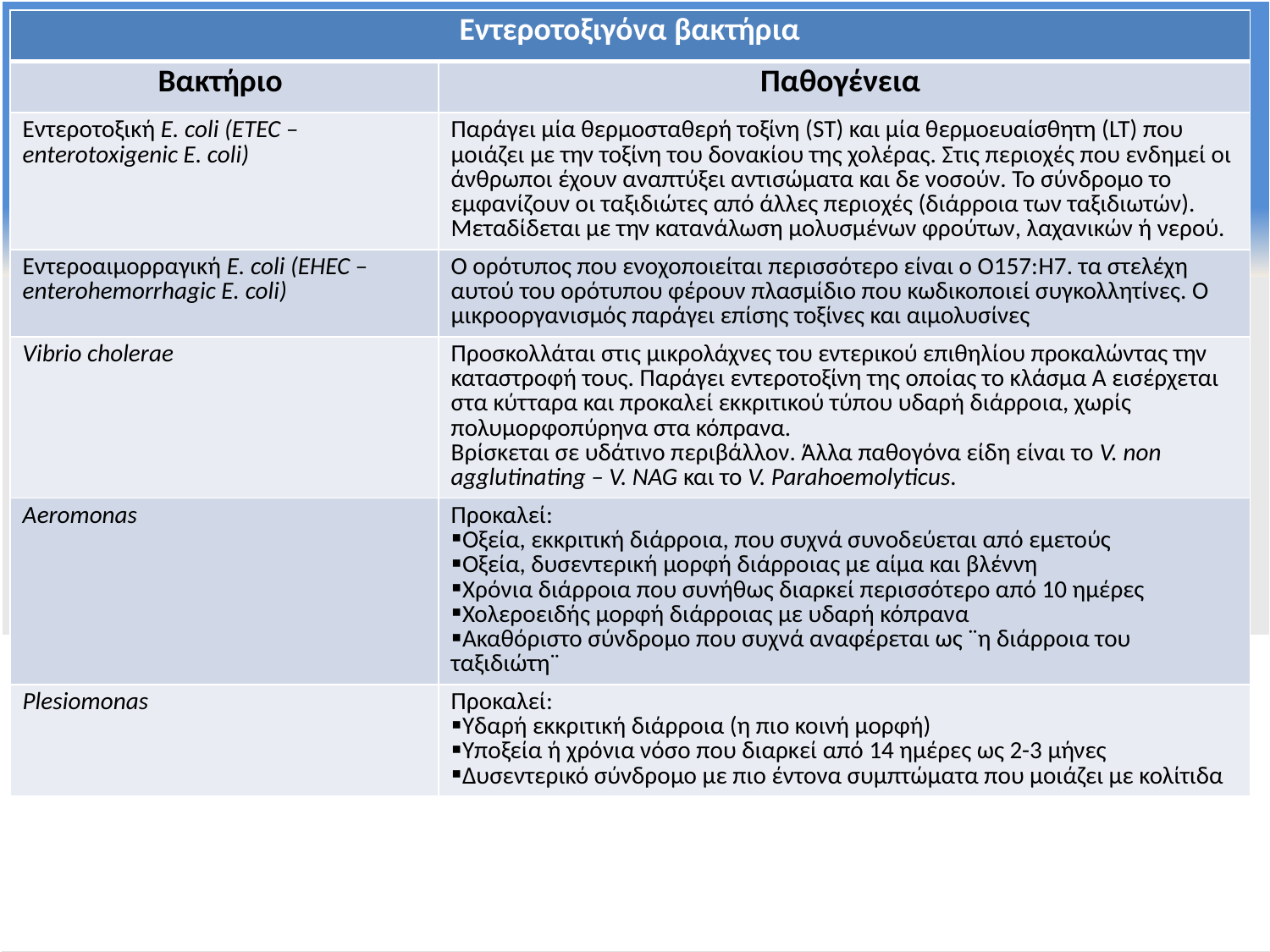

| Εντεροτοξιγόνα βακτήρια |  |
| --- | --- |
| Βακτήριο | Παθογένεια |
| Εντεροτοξική E. coli (ETEC – enterotoxigenic E. coli) | Παράγει μία θερμοσταθερή τοξίνη (ST) και μία θερμοευαίσθητη (LT) που μοιάζει με την τοξίνη του δονακίου της χολέρας. Στις περιοχές που ενδημεί οι άνθρωποι έχουν αναπτύξει αντισώματα και δε νοσούν. Το σύνδρομο το εμφανίζουν οι ταξιδιώτες από άλλες περιοχές (διάρροια των ταξιδιωτών). Μεταδίδεται με την κατανάλωση μολυσμένων φρούτων, λαχανικών ή νερού. |
| Εντεροαιμορραγική E. coli (EHEC – enterohemorrhagic E. coli) | Ο ορότυπος που ενοχοποιείται περισσότερο είναι ο Ο157:H7. τα στελέχη αυτού του ορότυπου φέρουν πλασμίδιο που κωδικοποιεί συγκολλητίνες. Ο μικροοργανισμός παράγει επίσης τοξίνες και αιμολυσίνες |
| Vibrio cholerae | Προσκολλάται στις μικρολάχνες του εντερικού επιθηλίου προκαλώντας την καταστροφή τους. Παράγει εντεροτοξίνη της οποίας το κλάσμα Α εισέρχεται στα κύτταρα και προκαλεί εκκριτικού τύπου υδαρή διάρροια, χωρίς πολυμορφοπύρηνα στα κόπρανα. Βρίσκεται σε υδάτινο περιβάλλον. Άλλα παθογόνα είδη είναι το V. non agglutinating – V. NAG και το V. Parahoemolyticus. |
| Aeromonas | Προκαλεί: Οξεία, εκκριτική διάρροια, που συχνά συνοδεύεται από εμετούς Οξεία, δυσεντερική μορφή διάρροιας με αίμα και βλέννη Χρόνια διάρροια που συνήθως διαρκεί περισσότερο από 10 ημέρες Χολεροειδής μορφή διάρροιας με υδαρή κόπρανα Ακαθόριστο σύνδρομο που συχνά αναφέρεται ως ¨η διάρροια του ταξιδιώτη¨ |
| Plesiomonas | Προκαλεί: Υδαρή εκκριτική διάρροια (η πιο κοινή μορφή) Υποξεία ή χρόνια νόσο που διαρκεί από 14 ημέρες ως 2-3 μήνες Δυσεντερικό σύνδρομο με πιο έντονα συμπτώματα που μοιάζει με κολίτιδα |